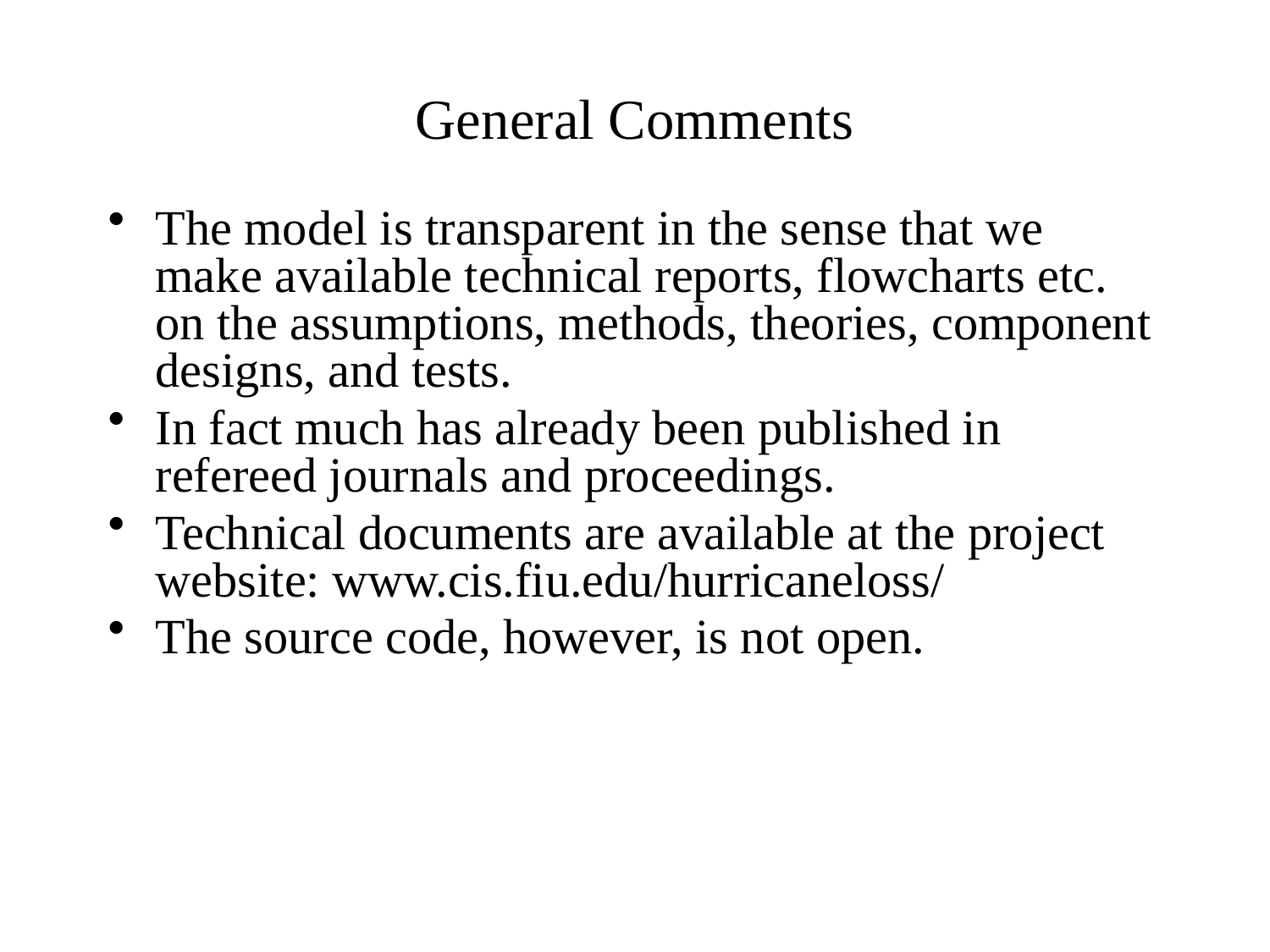

# General Comments
The model is transparent in the sense that we make available technical reports, flowcharts etc. on the assumptions, methods, theories, component designs, and tests.
In fact much has already been published in refereed journals and proceedings.
Technical documents are available at the project website: www.cis.fiu.edu/hurricaneloss/
The source code, however, is not open.